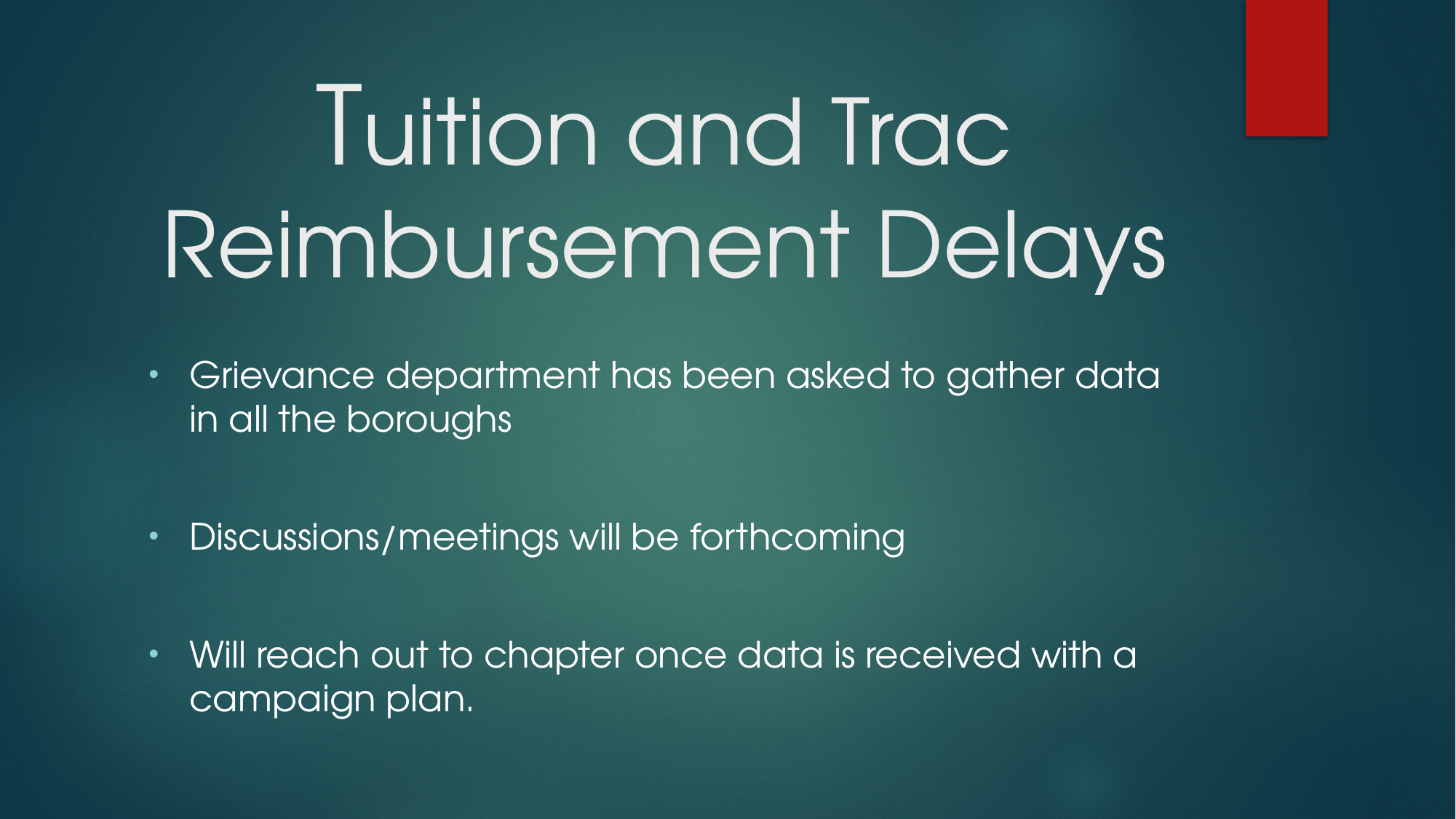

# Tuition and Trac Reimbursement Delays
Grievance department has been asked to gather data in all the boroughs

Discussions/meetings will be forthcoming

Will reach out to chapter once data is received with a campaign plan.